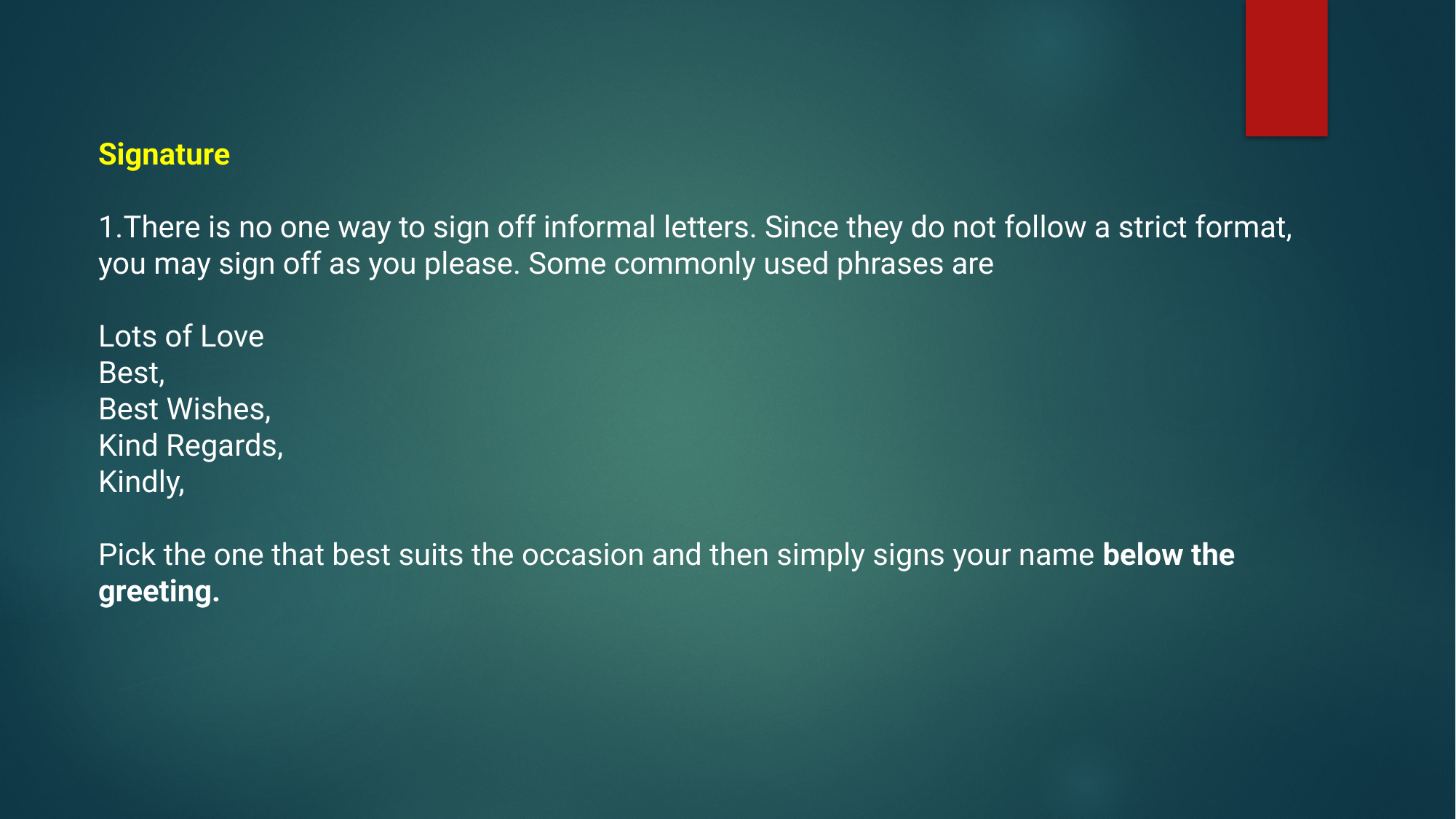

Signature
There is no one way to sign off informal letters. Since they do not follow a strict format, you may sign off as you please. Some commonly used phrases are

Lots of Love
Best,
Best Wishes,
Kind Regards,
Kindly,

Pick the one that best suits the occasion and then simply signs your name below the greeting.